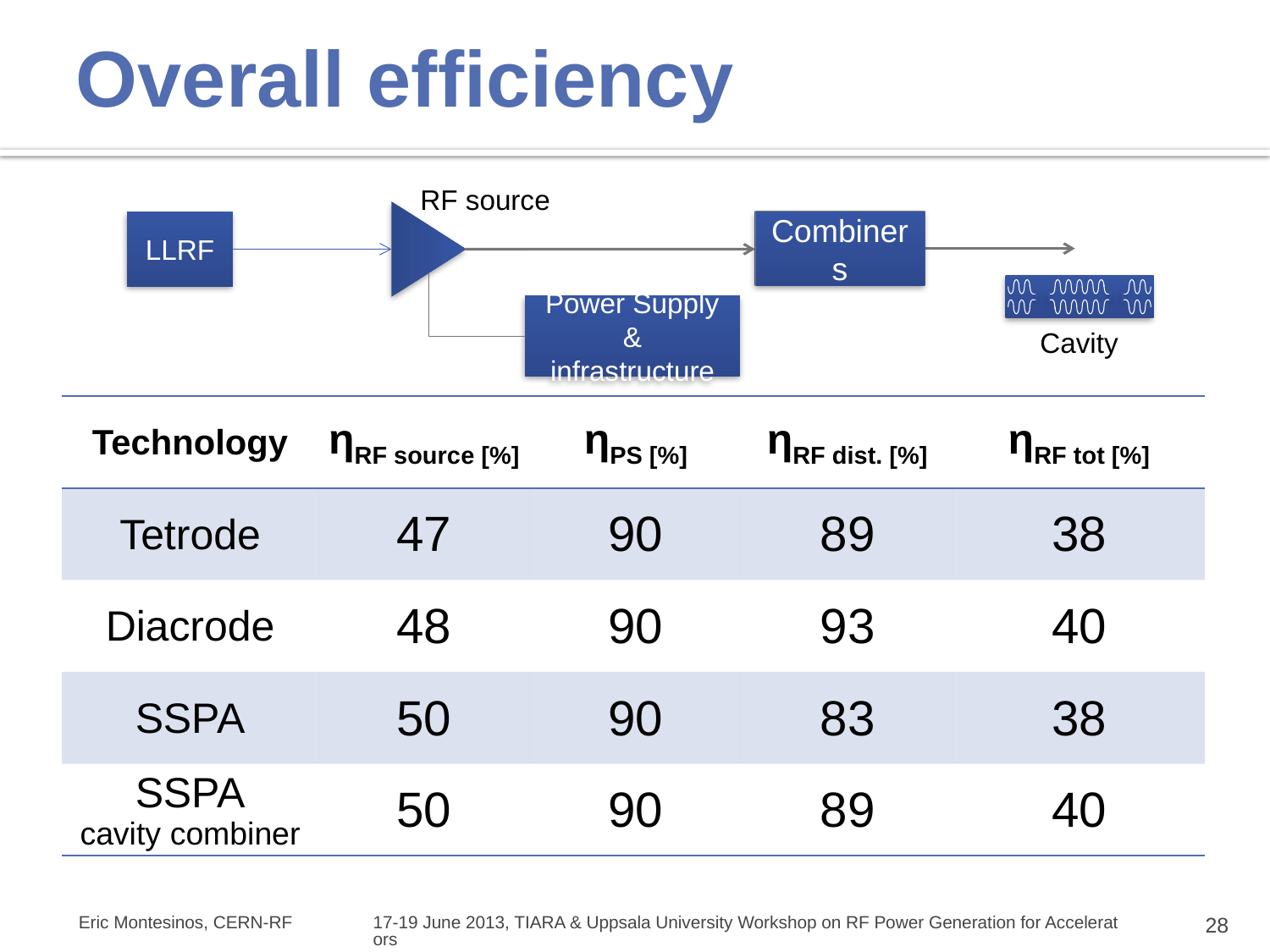

# Overall efficiency
RF source
Combiners
LLRF

Power Supply
& infrastructure
Cavity
| Technology | ηRF source [%] | ηPS [%] | ηRF dist. [%] | ηRF tot [%] |
| --- | --- | --- | --- | --- |
| Tetrode | 47 | 90 | 89 | 38 |
| Diacrode | 48 | 90 | 93 | 40 |
| SSPA | 50 | 90 | 83 | 38 |
| SSPA cavity combiner | 50 | 90 | 89 | 40 |
Eric Montesinos, CERN-RF
17-19 June 2013, TIARA & Uppsala University Workshop on RF Power Generation for Accelerators
28